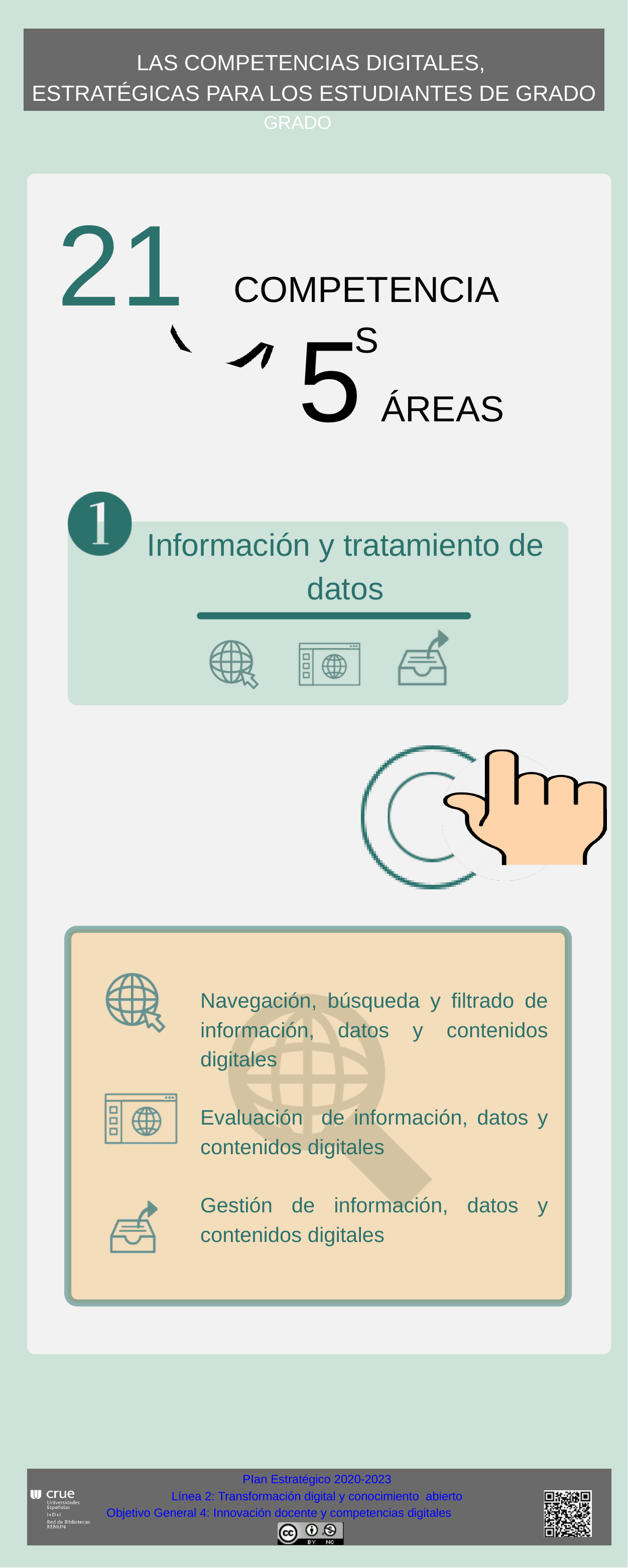

LAS COMPETENCIAS DIGITALES,
ESTRATÉGICAS PARA LOS ESTUDIANTES DE GRADO
LAS COMPETENCIAS DIGITALES,
ESTRATÉGICAS PARA LOS ESTUDIANTES DE GRADO
21

COMPETENCIAS
5

ÁREAS

Información y tratamiento de datos

Navegación, búsqueda y filtrado de información, datos y contenidos digitales

Evaluación  de información, datos y contenidos digitales

Gestión de información, datos y contenidos digitales

PIan Estratégico 2020-2023
Línea 2: Transformación digital y conocimiento  abierto
Objetivo General 4: Innovación docente y competencias digitales